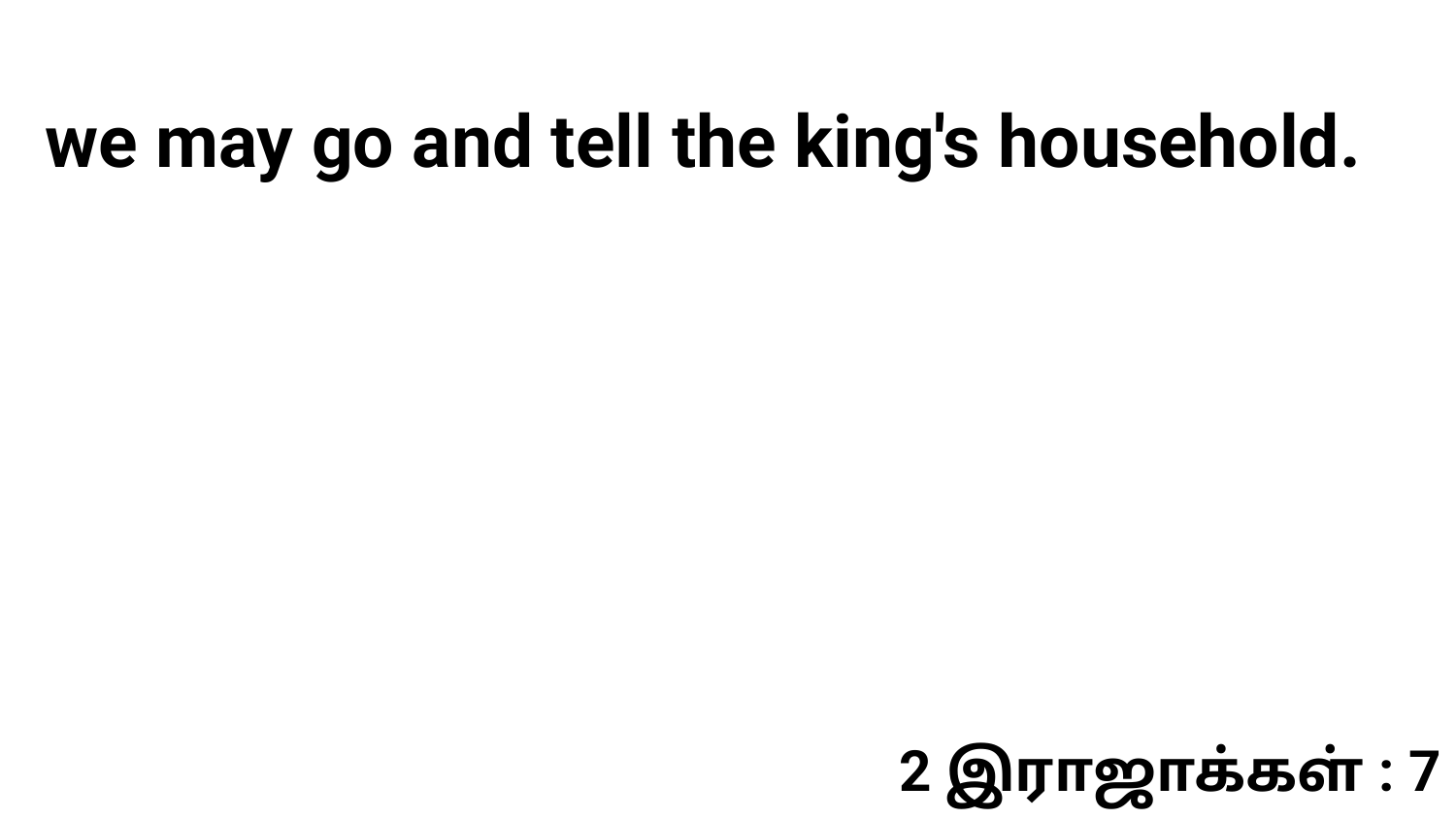

we may go and tell the king's household.
2 இராஜாக்கள் : 7